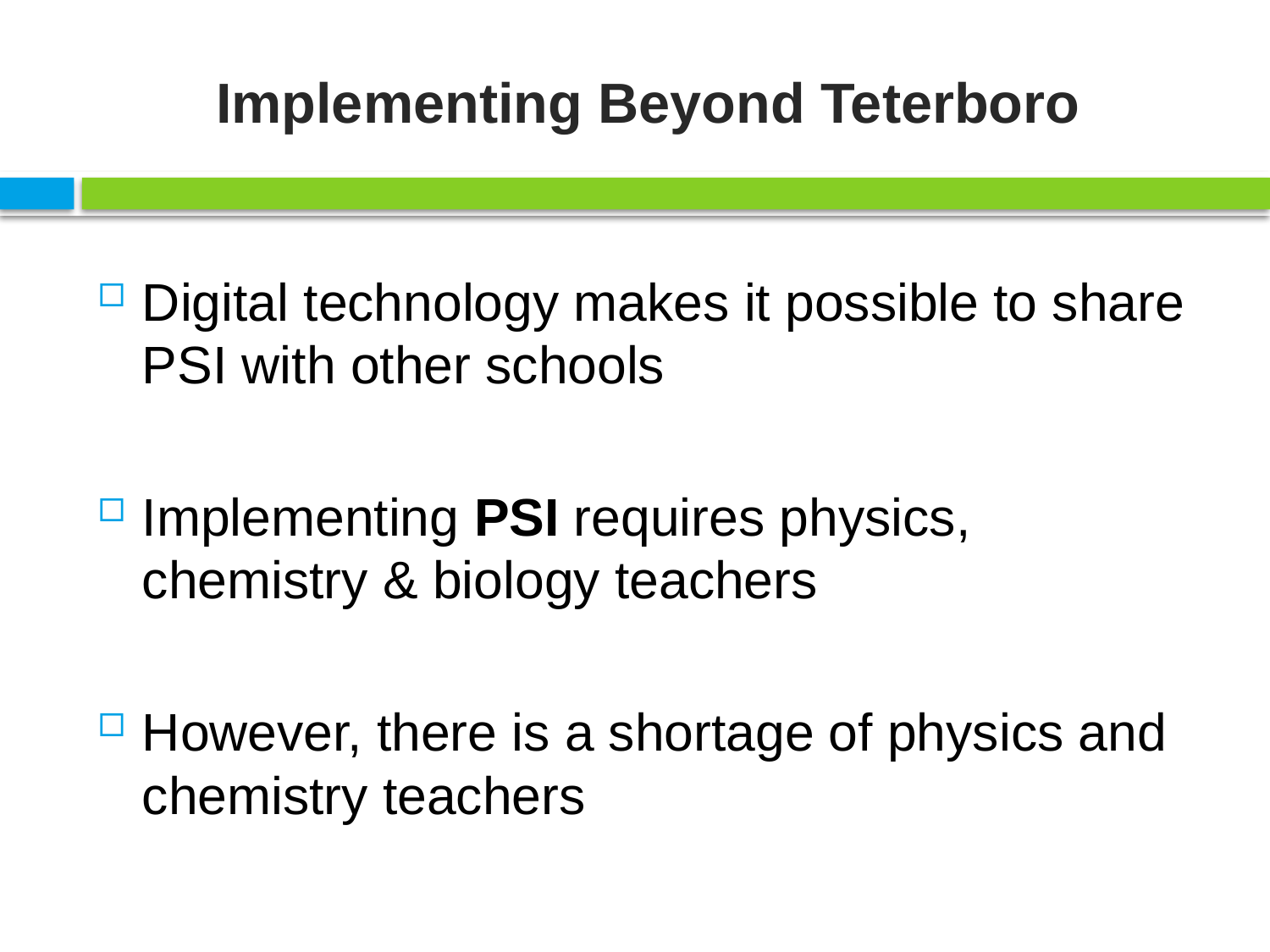

# Implementing Beyond Teterboro
Digital technology makes it possible to share PSI with other schools

Implementing PSI requires physics, chemistry & biology teachers

However, there is a shortage of physics and chemistry teachers